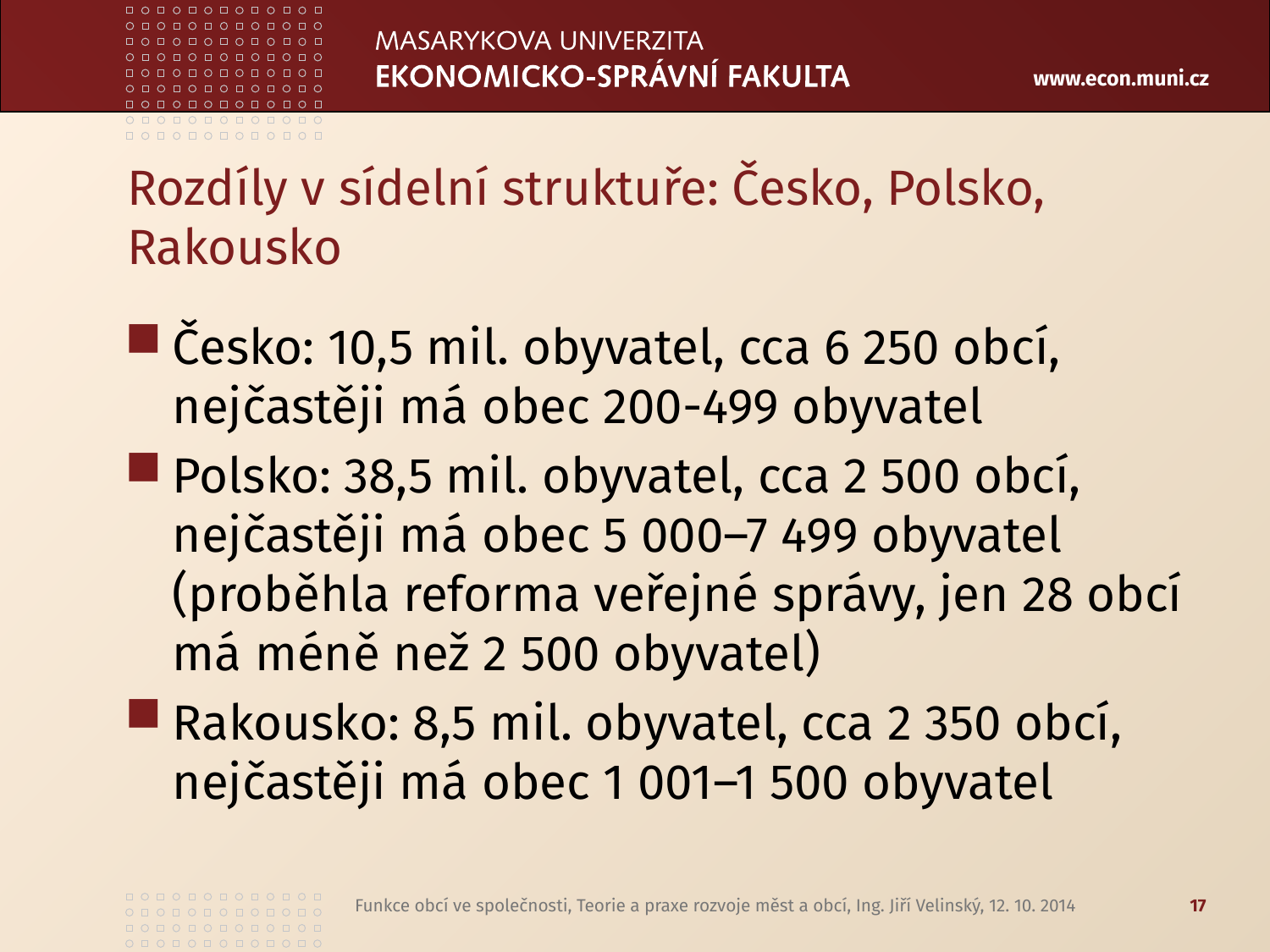

# Rozdíly v sídelní struktuře: Česko, Polsko, Rakousko

Česko: 10,5 mil. obyvatel, cca 6 250 obcí, nejčastěji má obec 200-499 obyvatel
Polsko: 38,5 mil. obyvatel, cca 2 500 obcí, nejčastěji má obec 5 000–7 499 obyvatel (proběhla reforma veřejné správy, jen 28 obcí má méně než 2 500 obyvatel)
Rakousko: 8,5 mil. obyvatel, cca 2 350 obcí, nejčastěji má obec 1 001–1 500 obyvatel
Funkce obcí ve společnosti, Teorie a praxe rozvoje měst a obcí, Ing. Jiří Velinský, 12. 10. 2014
17